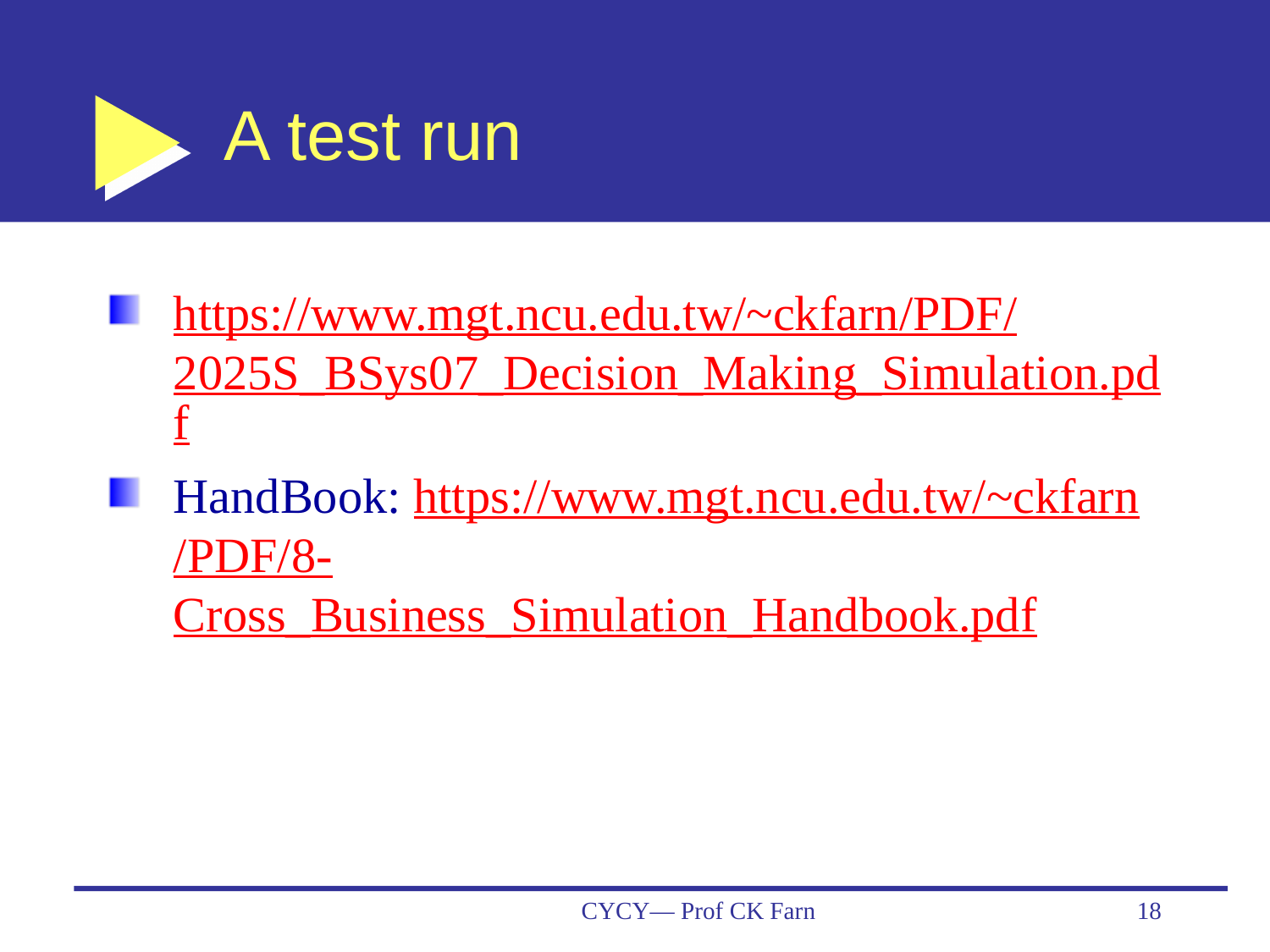

# A test run
https://www.mgt.ncu.edu.tw/~ckfarn/PDF/2025S_BSys07_Decision_Making_Simulation.pdf
HandBook: https://www.mgt.ncu.edu.tw/~ckfarn/PDF/8-Cross_Business_Simulation_Handbook.pdf

CYCY— Prof CK Farn
18